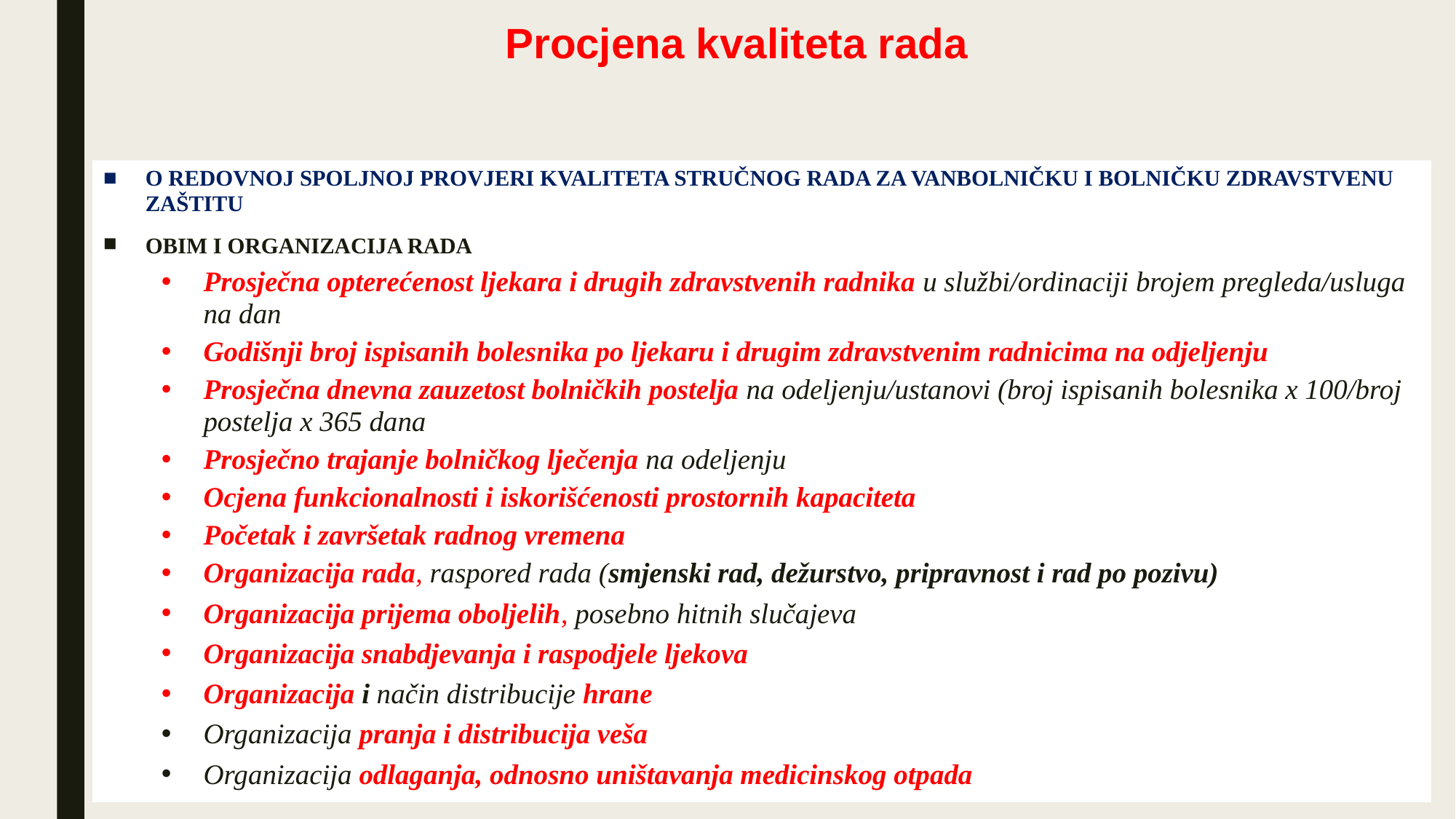

# Procjena kvaliteta rada
O REDOVNOJ SPOLJNOJ PROVJERI KVALITETA STRUČNOG RADA ZA VANBOLNIČKU I BOLNIČKU ZDRAVSTVENU ZAŠTITU
OBIM I ORGANIZACIJA RADA
Prosječna opterećenost ljekara i drugih zdravstvenih radnika u službi/ordinaciji brojem pregleda/usluga na dan
Godišnji broj ispisanih bolesnika po ljekaru i drugim zdravstvenim radnicima na odjeljenju
Prosječna dnevna zauzetost bolničkih postelja na odeljenju/ustanovi (broj ispisanih bolesnika x 100/broj postelja x 365 dana
Prosječno trajanje bolničkog lječenja na odeljenju
Ocjena funkcionalnosti i iskorišćenosti prostornih kapaciteta
Početak i završetak radnog vremena
Organizacija rada, raspored rada (smjenski rad, dežurstvo, pripravnost i rad po pozivu)
Organizacija prijema oboljelih, posebno hitnih slučajeva
Organizacija snabdjevanja i raspodjele ljekova
Organizacija i način distribucije hrane
Organizacija pranja i distribucija veša
Organizacija odlaganja, odnosno uništavanja medicinskog otpada